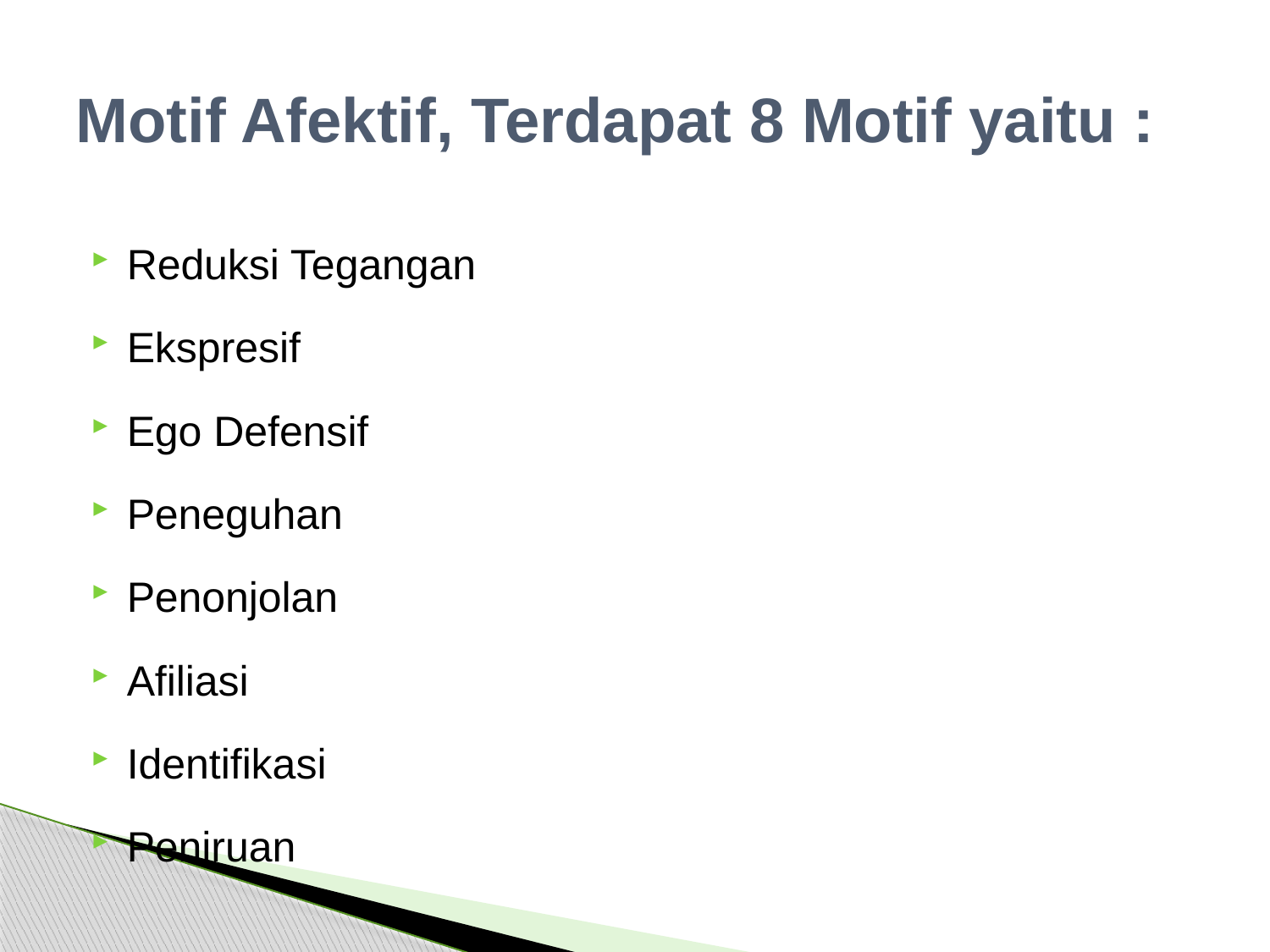

# Motif Afektif, Terdapat 8 Motif yaitu :
Reduksi Tegangan
Ekspresif
Ego Defensif
Peneguhan
Penonjolan
Afiliasi
Identifikasi
Peniruan